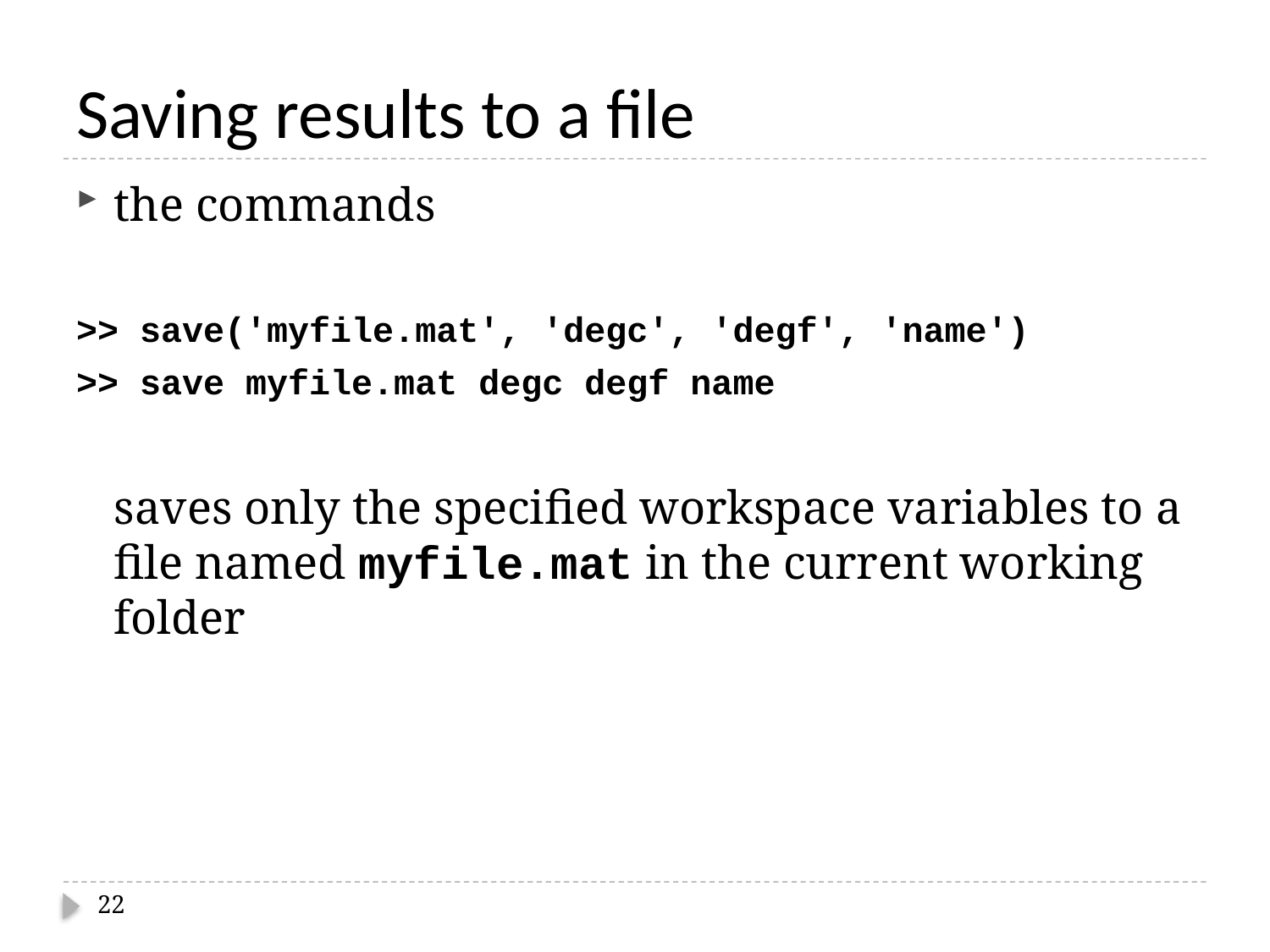

# Saving results to a file
the commands

>> save('myfile.mat', 'degc', 'degf', 'name')
>> save myfile.mat degc degf name

	saves only the specified workspace variables to a file named myfile.mat in the current working folder
22